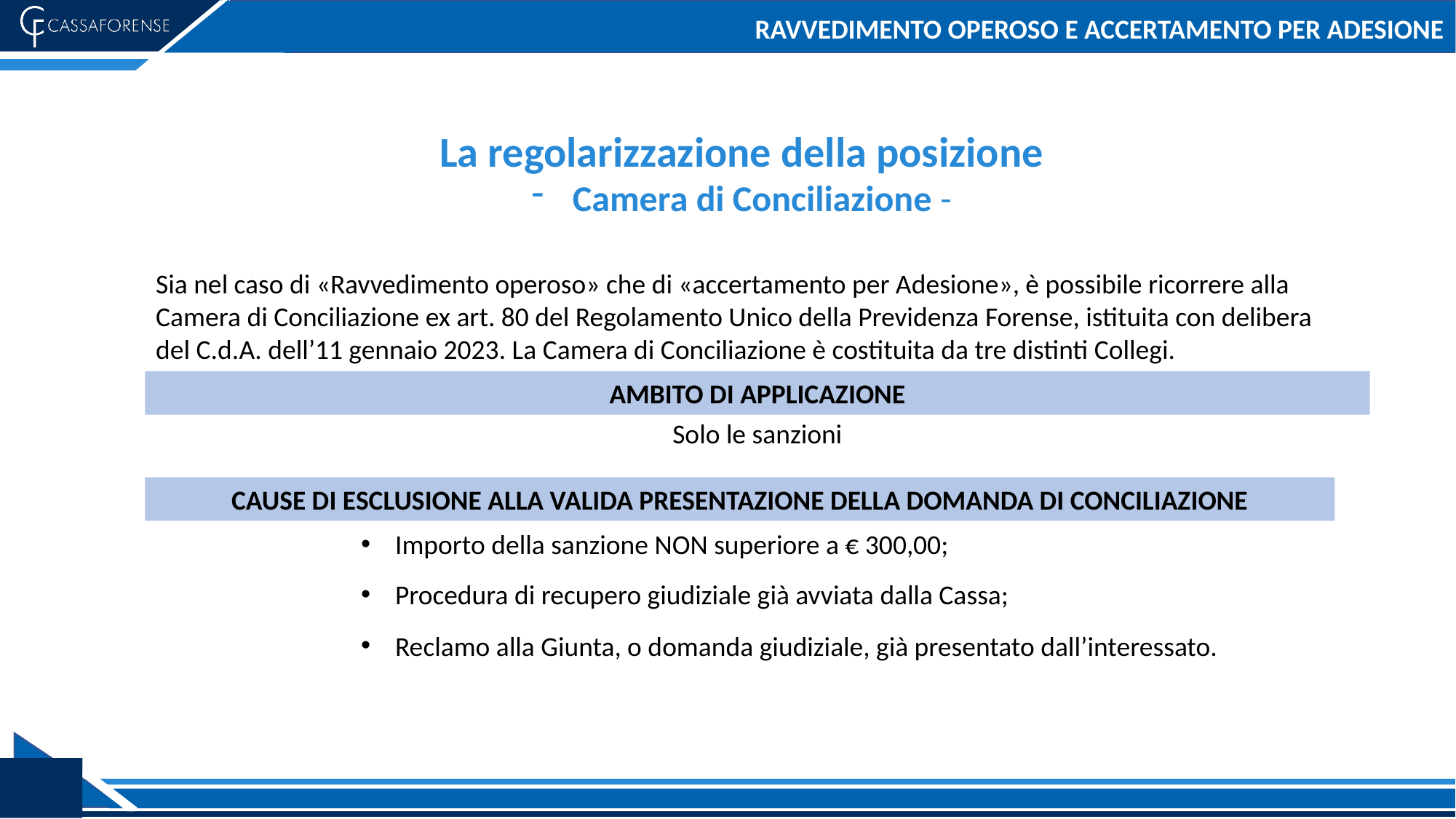

# RAVVEDIMENTO OPEROSO E ACCERTAMENTO PER ADESIONE
La regolarizzazione della posizione
Camera di Conciliazione -
Sia nel caso di «Ravvedimento operoso» che di «accertamento per Adesione», è possibile ricorrere alla Camera di Conciliazione ex art. 80 del Regolamento Unico della Previdenza Forense, istituita con delibera del C.d.A. dell’11 gennaio 2023. La Camera di Conciliazione è costituita da tre distinti Collegi.
AMBITO DI APPLICAZIONE
Solo le sanzioni
CAUSE DI ESCLUSIONE ALLA VALIDA PRESENTAZIONE DELLA DOMANDA DI CONCILIAZIONE
Importo della sanzione NON superiore a € 300,00;
Procedura di recupero giudiziale già avviata dalla Cassa;
Reclamo alla Giunta, o domanda giudiziale, già presentato dall’interessato.